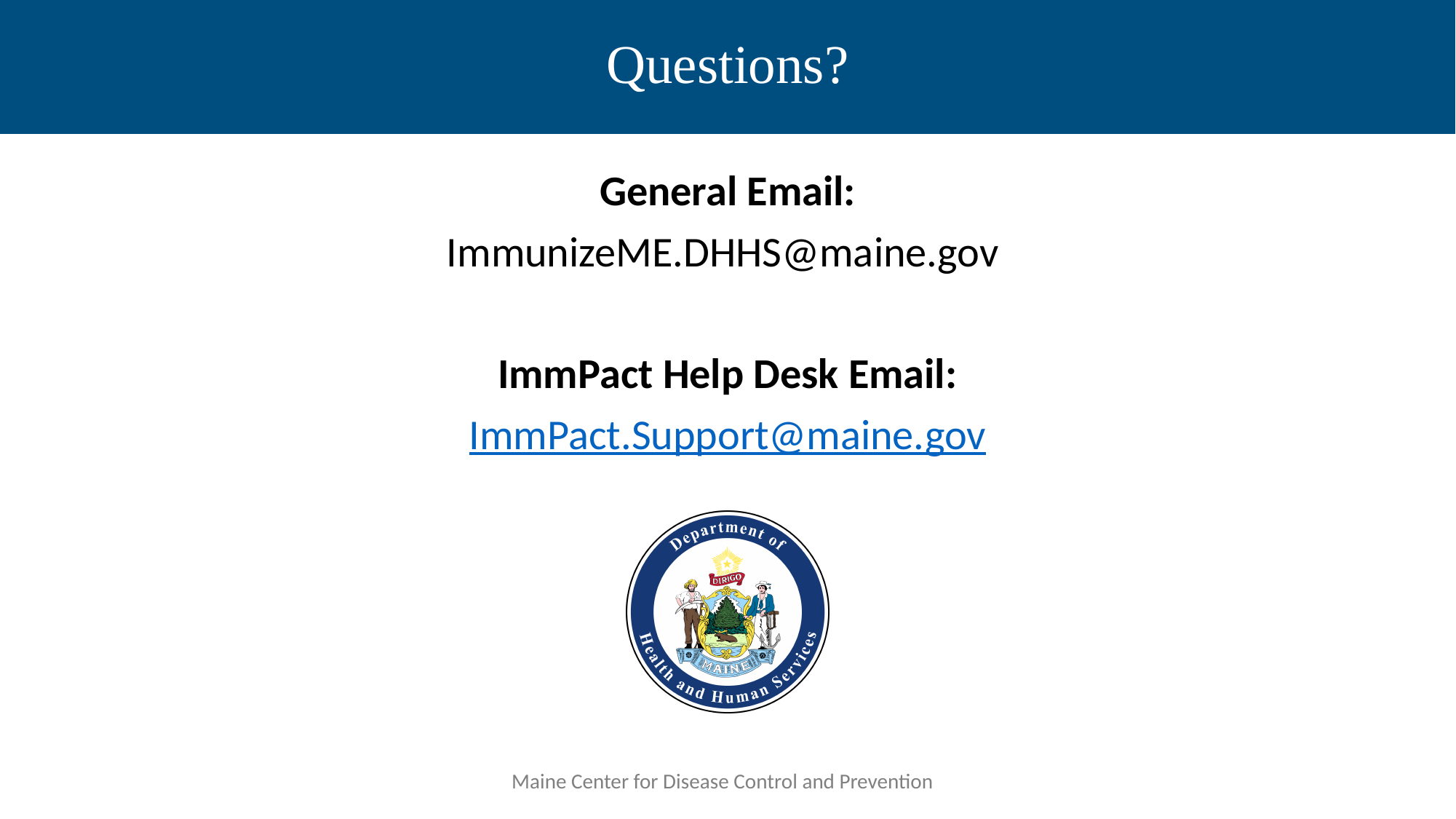

Questions?
General Email:
ImmunizeME.DHHS@maine.gov

ImmPact Help Desk Email:
ImmPact.Support@maine.gov